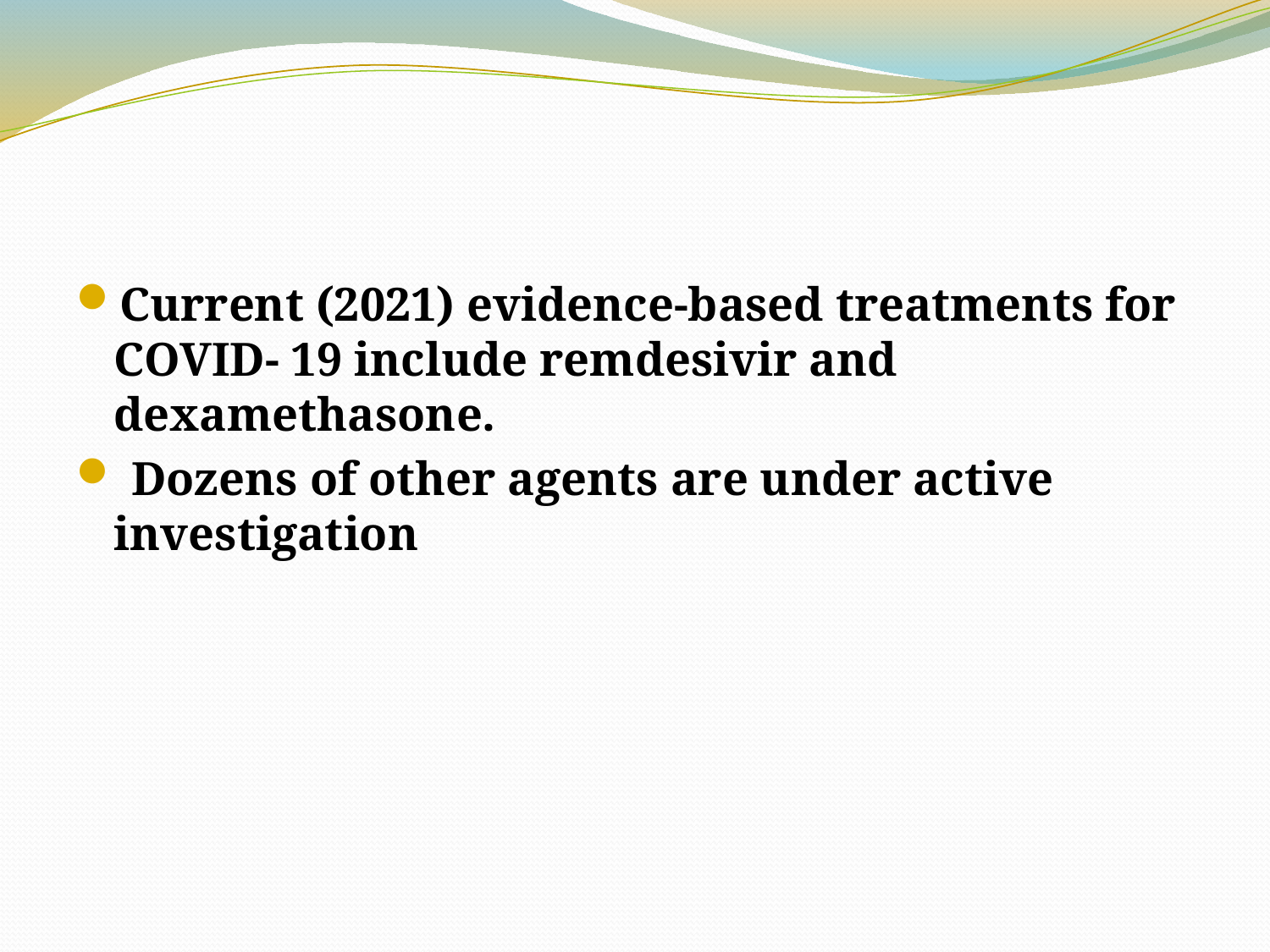

#
Current (2021) evidence-based treatments for COVID- 19 include remdesivir and dexamethasone.
 Dozens of other agents are under active investigation